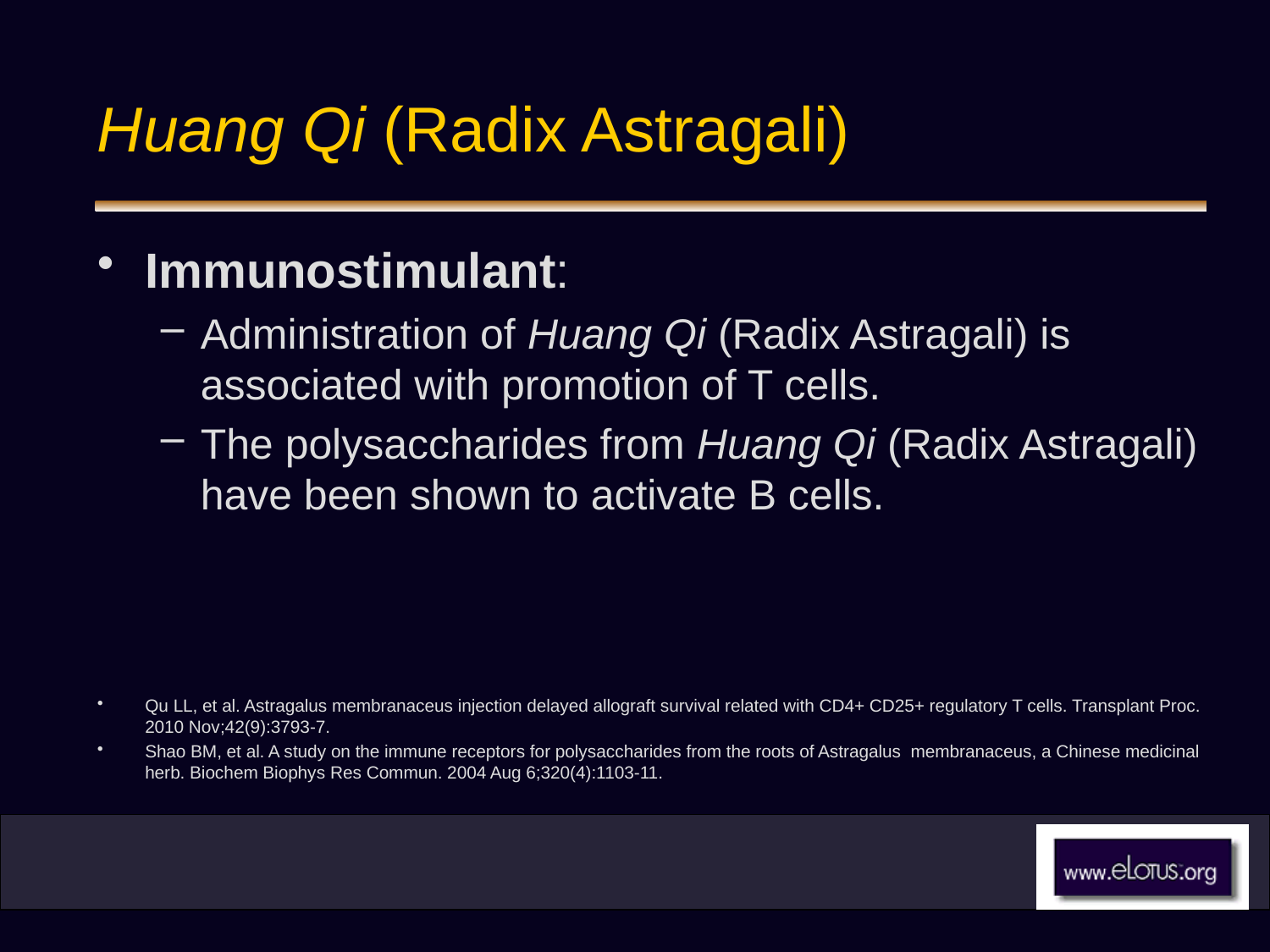

# Huang Qi (Radix Astragali)
Immunostimulant:
Administration of Huang Qi (Radix Astragali) is associated with promotion of T cells.
The polysaccharides from Huang Qi (Radix Astragali) have been shown to activate B cells.

Qu LL, et al. Astragalus membranaceus injection delayed allograft survival related with CD4+ CD25+ regulatory T cells. Transplant Proc. 2010 Nov;42(9):3793-7.
Shao BM, et al. A study on the immune receptors for polysaccharides from the roots of Astragalus  membranaceus, a Chinese medicinal herb. Biochem Biophys Res Commun. 2004 Aug 6;320(4):1103-11.